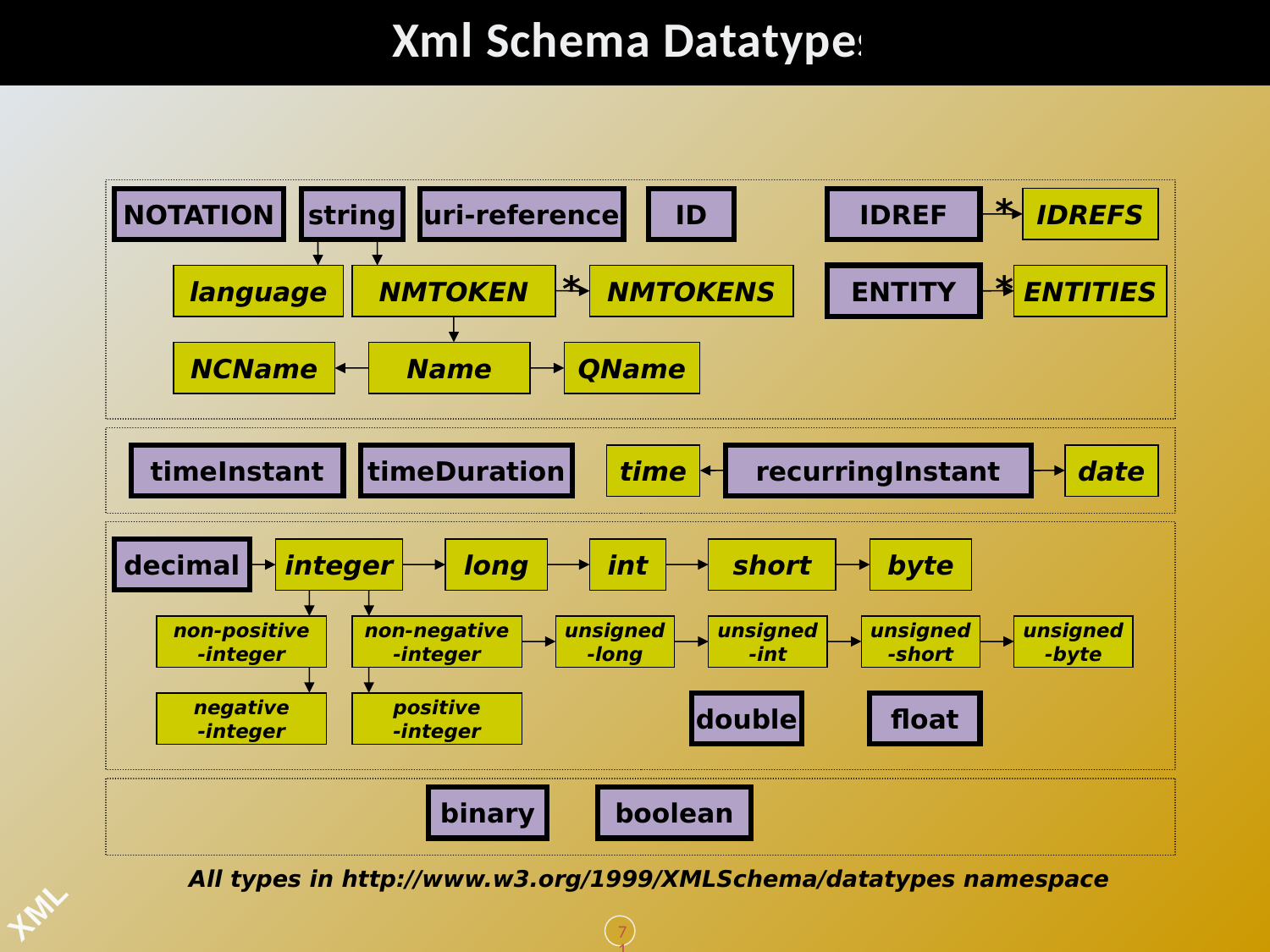

# Xml Schema Datatypes

*
NOTATION
string
uri-reference
ID
IDREF
IDREFS

*
*
language
NMTOKEN
NMTOKENS
ENTITY
ENTITIES

NCName
Name
QName

timeInstant
timeDuration
time
recurringInstant
date

decimal
integer
long
int
short
byte

non-positive
-integer
non-negative
-integer
unsigned
-long
unsigned
-int
unsigned
-short
unsigned
-byte

negative
-integer
positive
-integer
double
float

binary
boolean
All types in http://www.w3.org/1999/XMLSchema/datatypes namespace
71